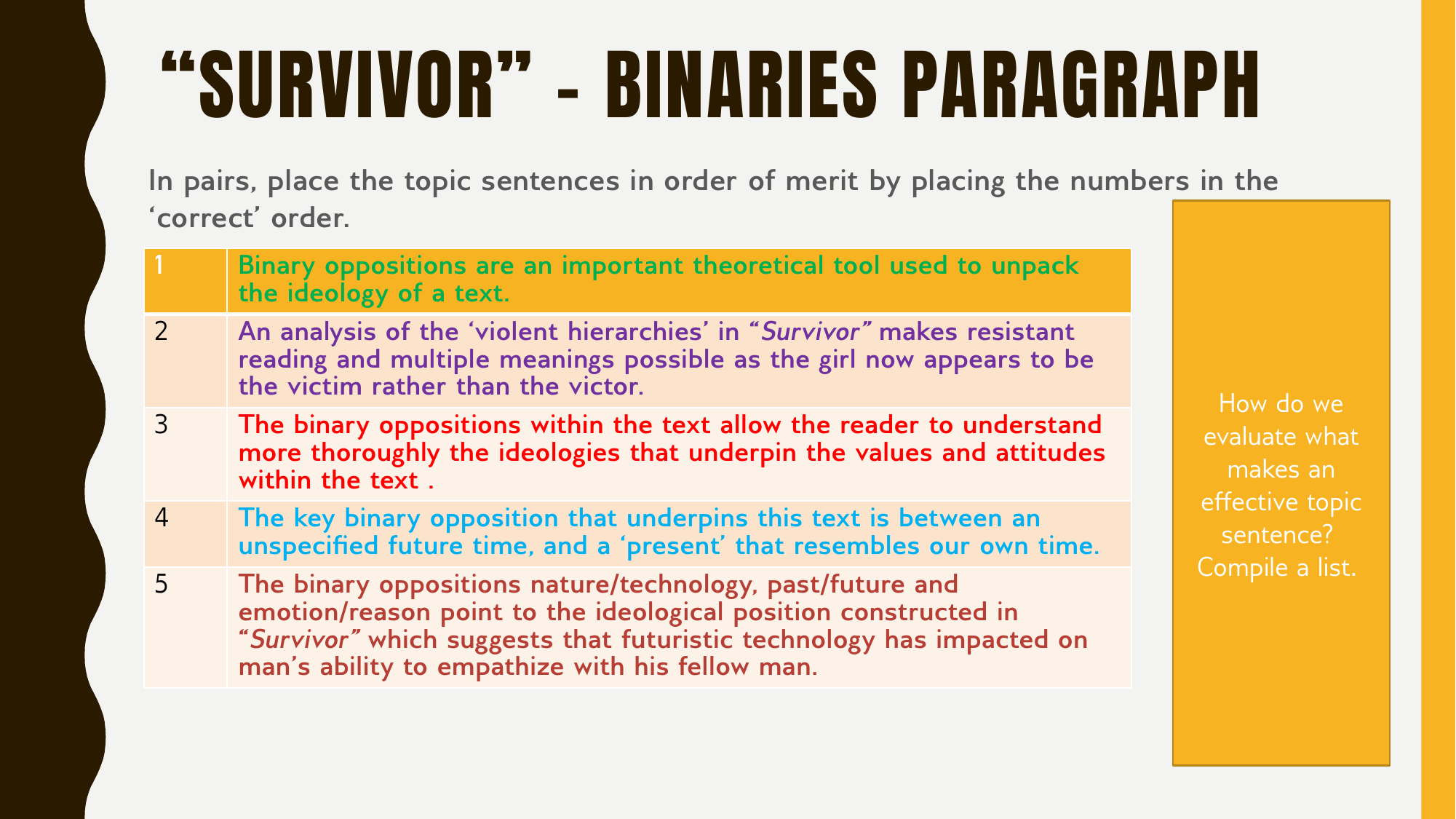

# “Survivor” - Binaries Paragraph
In pairs, place the topic sentences in order of merit by placing the numbers in the ‘correct’ order.

How do we evaluate what makes an effective topic sentence?
Compile a list.
| 1 | Binary oppositions are an important theoretical tool used to unpack the ideology of a text. |
| --- | --- |
| 2 | An analysis of the ‘violent hierarchies’ in “Survivor” makes resistant reading and multiple meanings possible as the girl now appears to be the victim rather than the victor. |
| 3 | The binary oppositions within the text allow the reader to understand more thoroughly the ideologies that underpin the values and attitudes within the text . |
| 4 | The key binary opposition that underpins this text is between an unspecified future time, and a ‘present’ that resembles our own time. |
| 5 | The binary oppositions nature/technology, past/future and emotion/reason point to the ideological position constructed in “Survivor” which suggests that futuristic technology has impacted on man’s ability to empathize with his fellow man. |